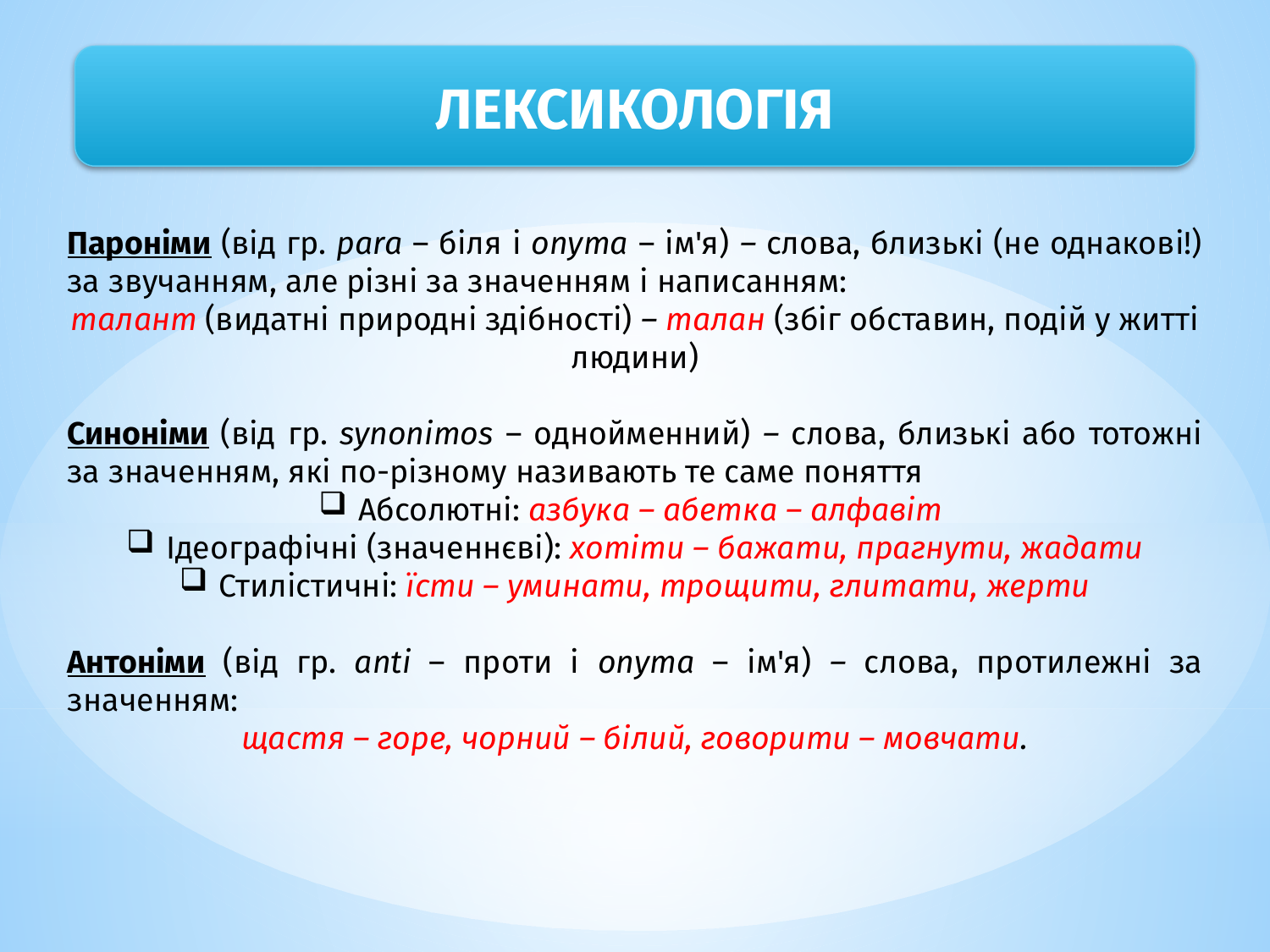

ЛЕКСИКОЛОГІЯ
Пароніми (від гр. para – біля і onyma – ім'я) – слова, близькі (не однакові!) за звучанням, але різні за значенням і написанням:
талант (видатні природні здібності) – талан (збіг обставин, подій у житті людини)

Синоніми (від гр. synonimos – однойменний) – слова, близькі або тотожні за значенням, які по-різному називають те саме поняття
Абсолютні: азбука – абетка – алфавіт
Ідеографічні (значеннєві): хотіти – бажати, прагнути, жадати
Стилістичні: їсти – уминати, трощити, глитати, жерти

Антоніми (від гр. anti – проти і onyma – ім'я) – слова, протилежні за значенням:
щастя – горе, чорний – білий, говорити – мовчати.